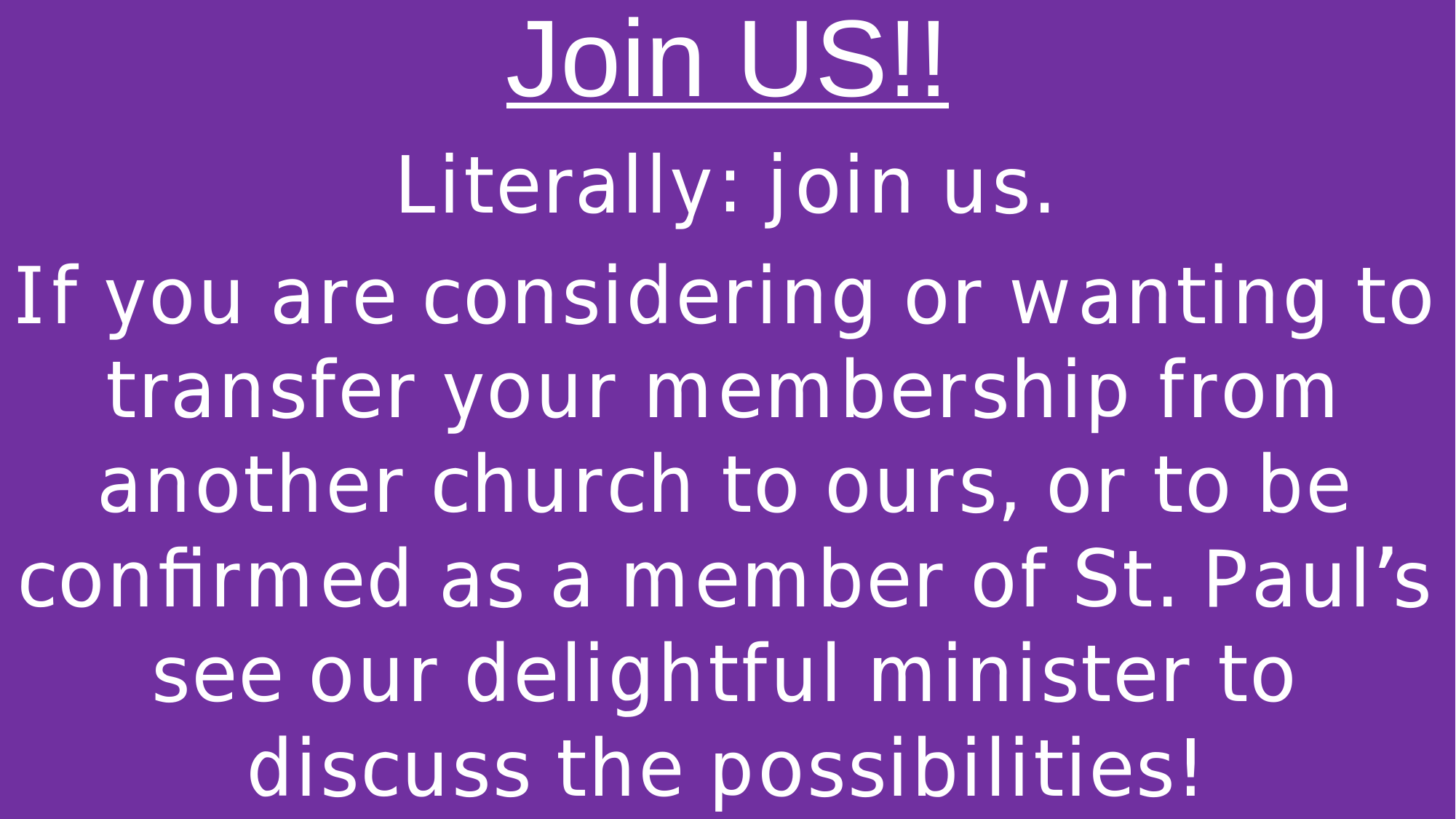

Join US!!
Literally: join us.
If you are considering or wanting to transfer your membership from another church to ours, or to be confirmed as a member of St. Paul’s see our delightful minister to discuss the possibilities!